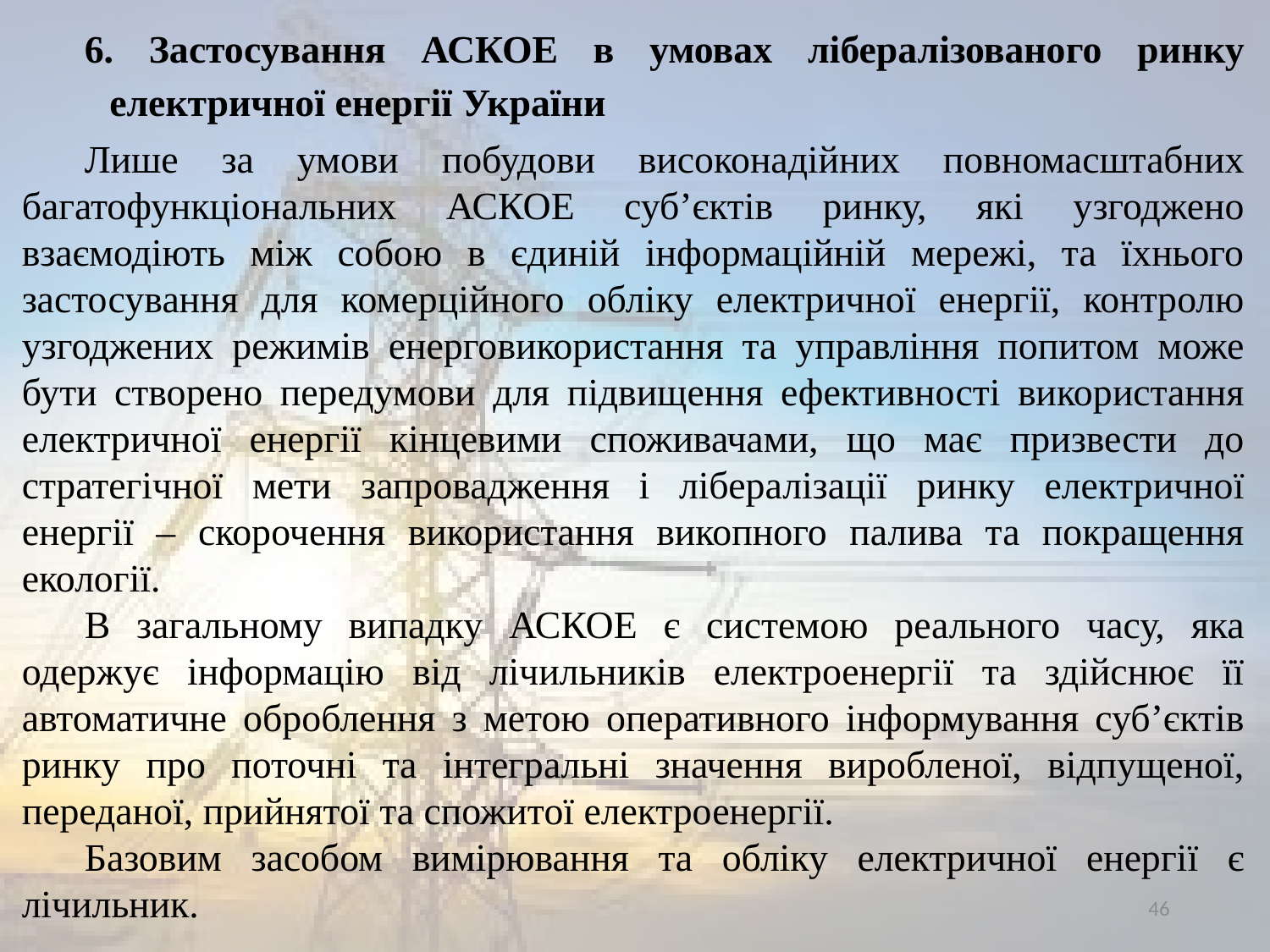

6. Застосування АСКОЕ в умовах лібералізованого ринку електричної енергії України
Лише за умови побудови високонадійних повномасштабних багатофункціональних АСКОЕ суб’єктів ринку, які узгоджено взаємодіють між собою в єдиній інформаційній мережі, та їхнього застосування для комерційного обліку електричної енергії, контролю узгоджених режимів енерговикористання та управління попитом може бути створено передумови для підвищення ефективності використання електричної енергії кінцевими споживачами, що має призвести до стратегічної мети запровадження і лібералізації ринку електричної енергії – скорочення використання викопного палива та покращення екології.
В загальному випадку АСКОЕ є системою реального часу, яка одержує інформацію від лічильників електроенергії та здійснює її автоматичне оброблення з метою оперативного інформування суб’єктів ринку про поточні та інтегральні значення виробленої, відпущеної, переданої, прийнятої та спожитої електроенергії.
Базовим засобом вимірювання та обліку електричної енергії є лічильник.
46